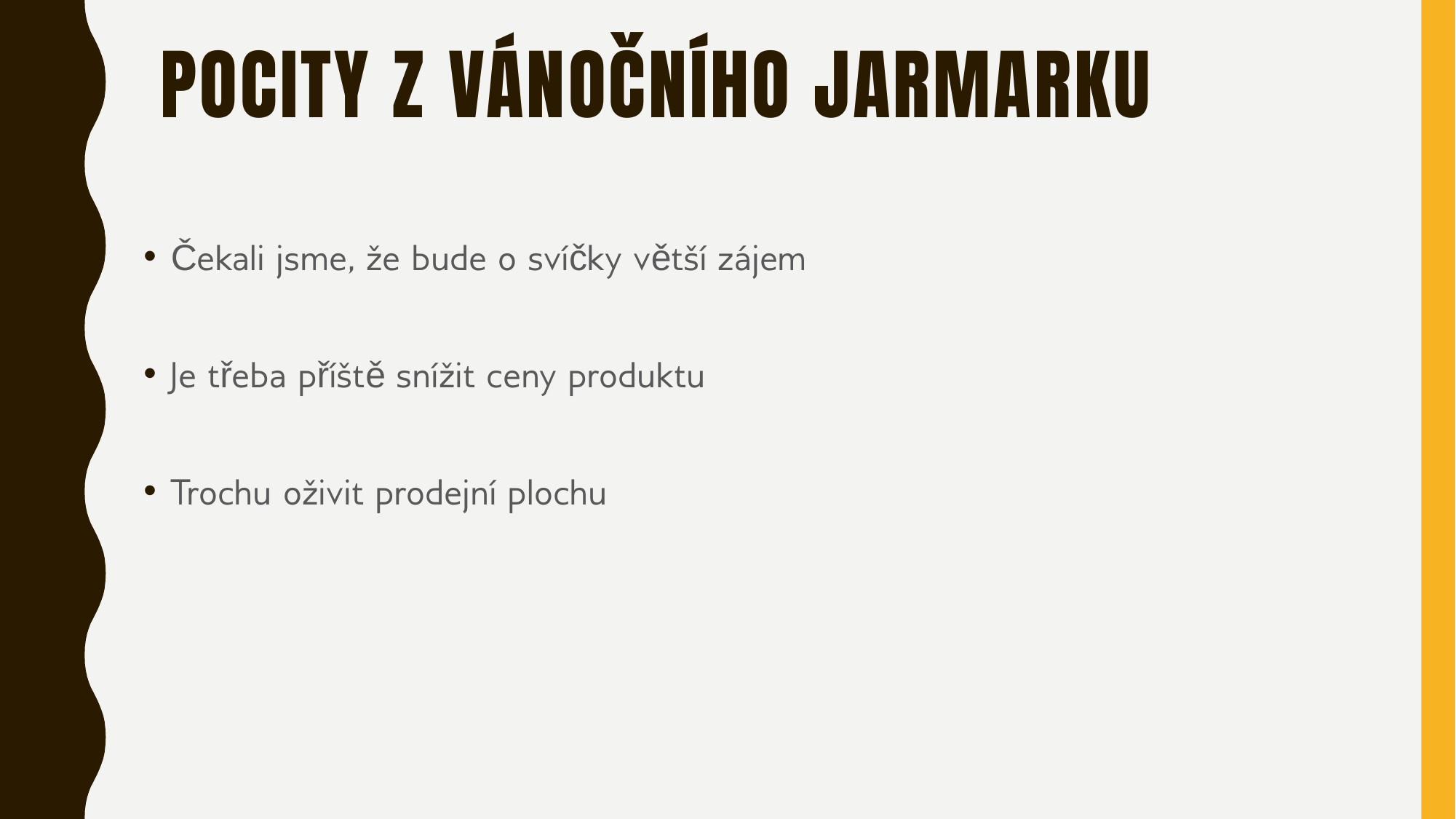

# Pocity z vánočního jarmarku
Čekali jsme, že bude o svíčky větší zájem

Je třeba příště snížit ceny produktu

Trochu oživit prodejní plochu